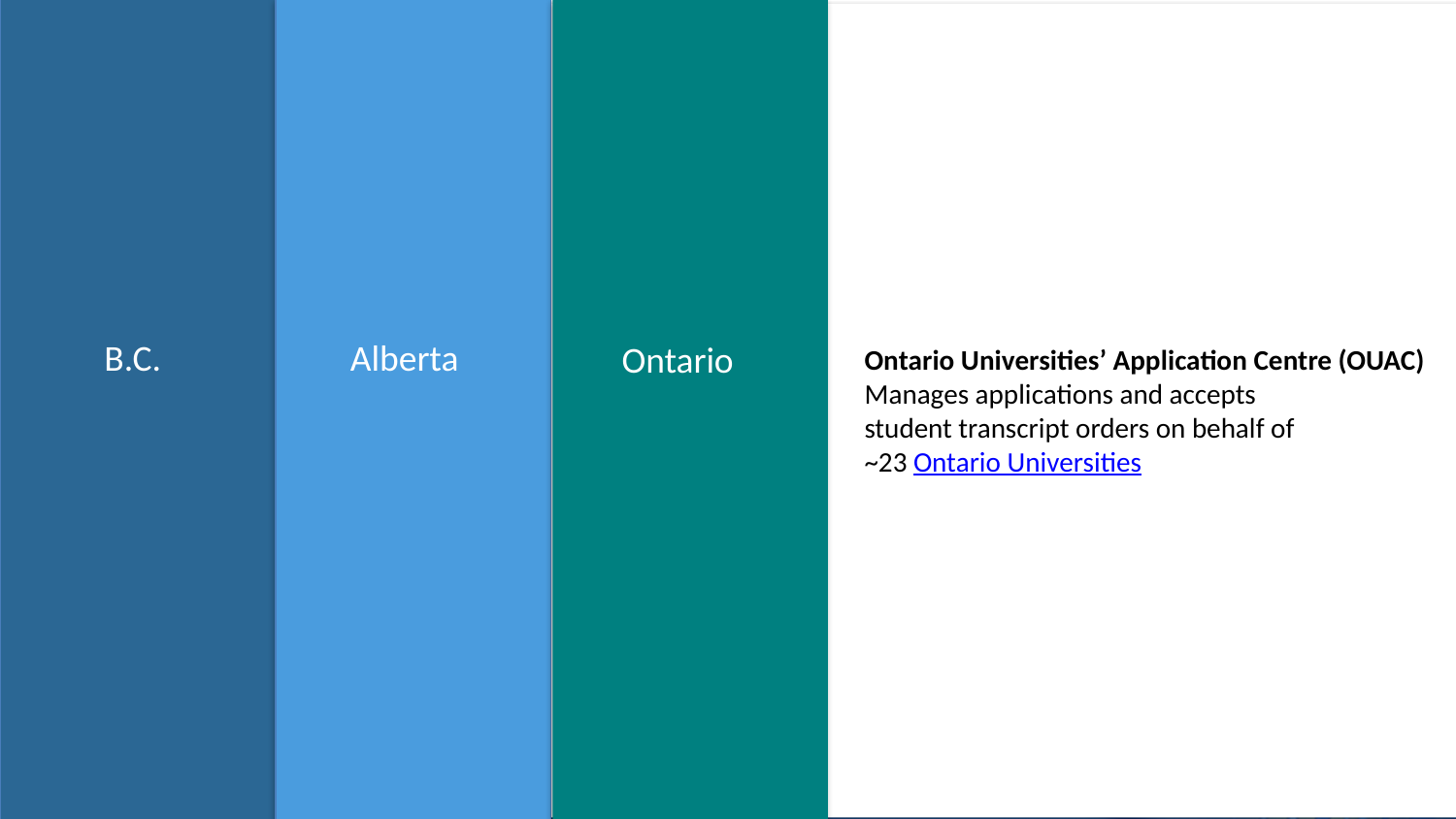

Ononnnn
B.C.
Alberta
B.C.
Ontario
Ontario Universities’ Application Centre (OUAC)
Manages applications and accepts
student transcript orders on behalf of
~23 Ontario Universities